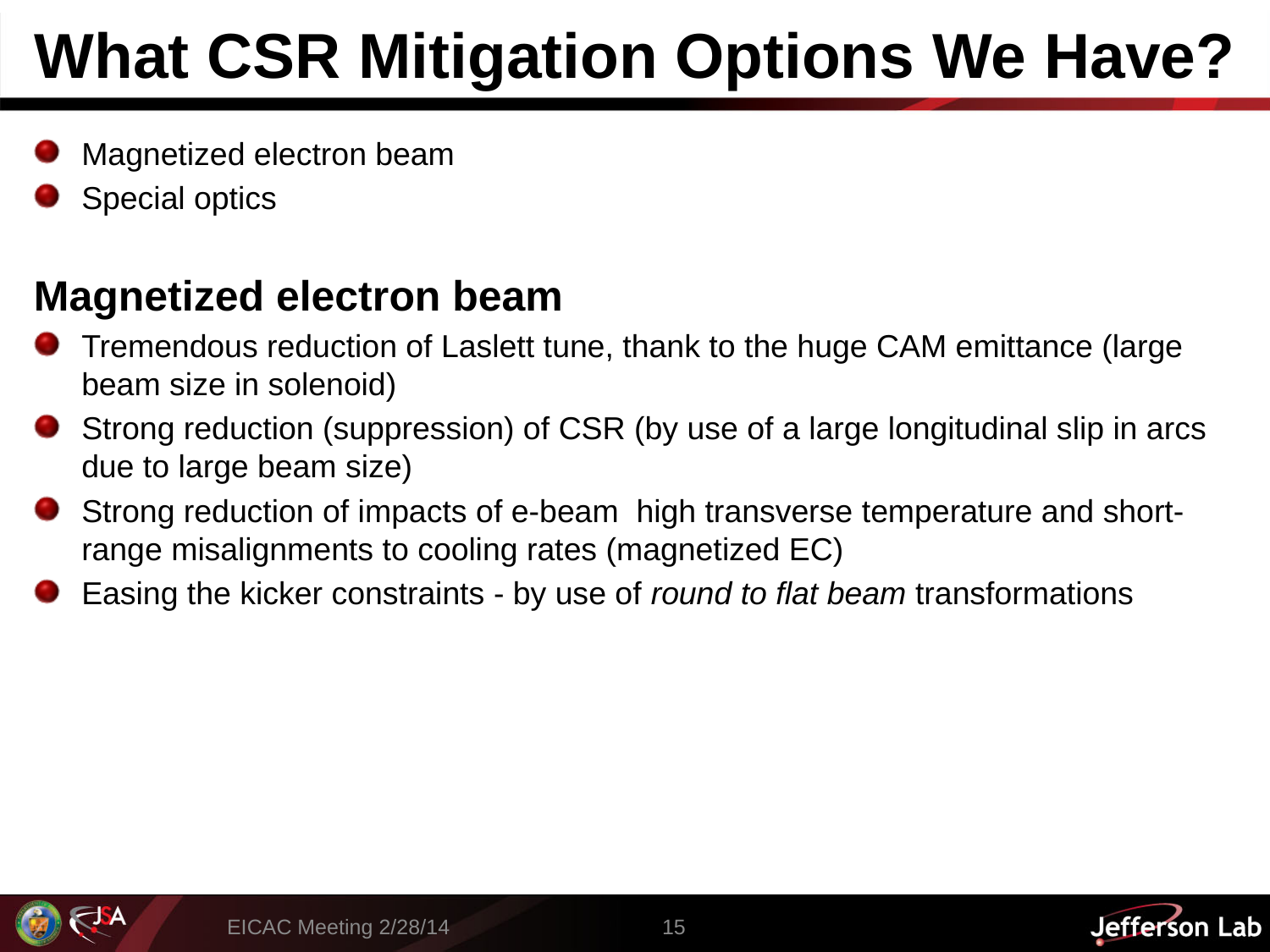

# What CSR Mitigation Options We Have?
Magnetized electron beam
Special optics

Magnetized electron beam
Tremendous reduction of Laslett tune, thank to the huge CAM emittance (large beam size in solenoid)
Strong reduction (suppression) of CSR (by use of a large longitudinal slip in arcs due to large beam size)
Strong reduction of impacts of e-beam  high transverse temperature and short-range misalignments to cooling rates (magnetized EC)
Easing the kicker constraints - by use of round to flat beam transformations

15